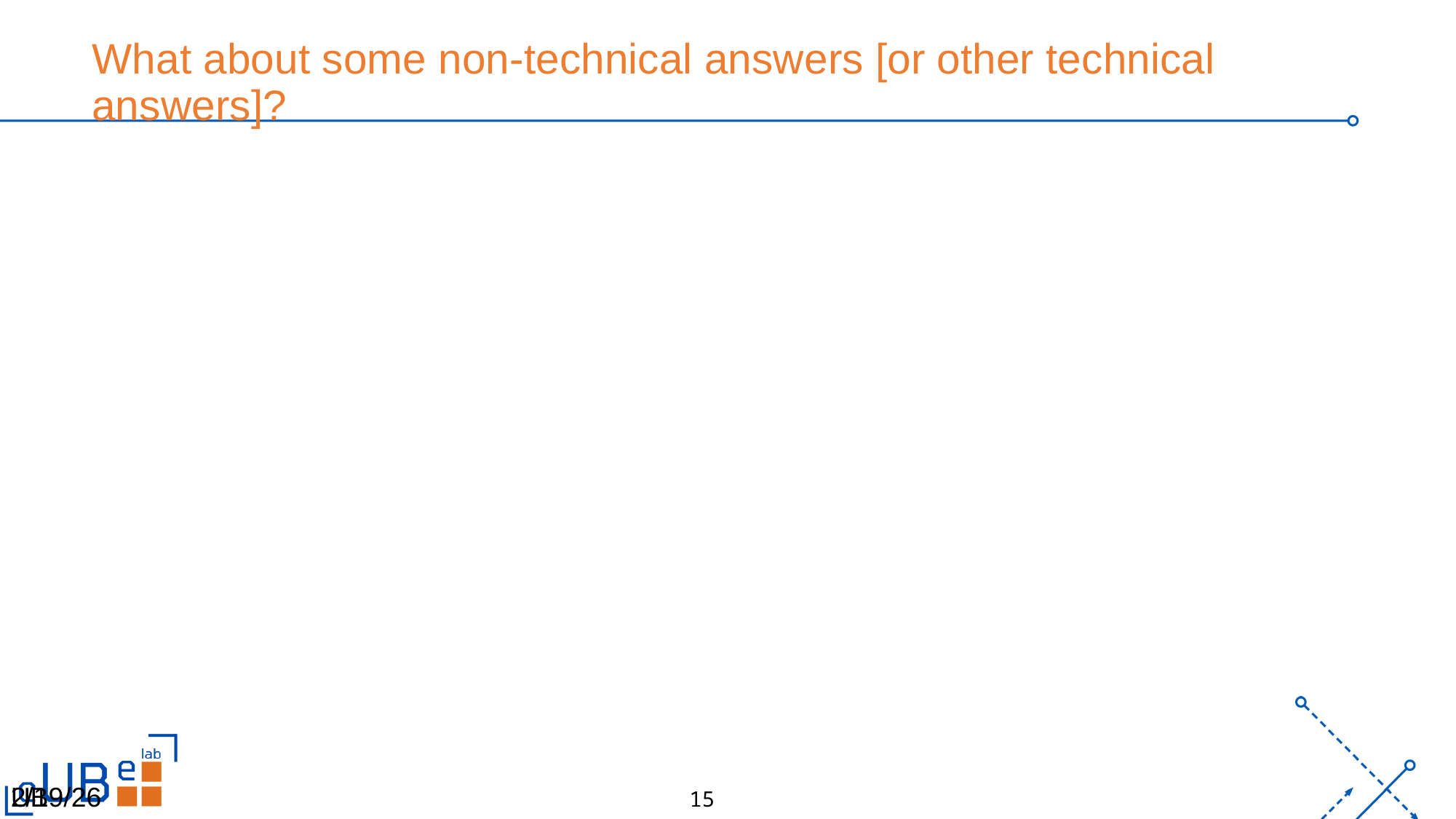

# What about some non-technical answers [or other technical answers]?

2/19/26
UB
15